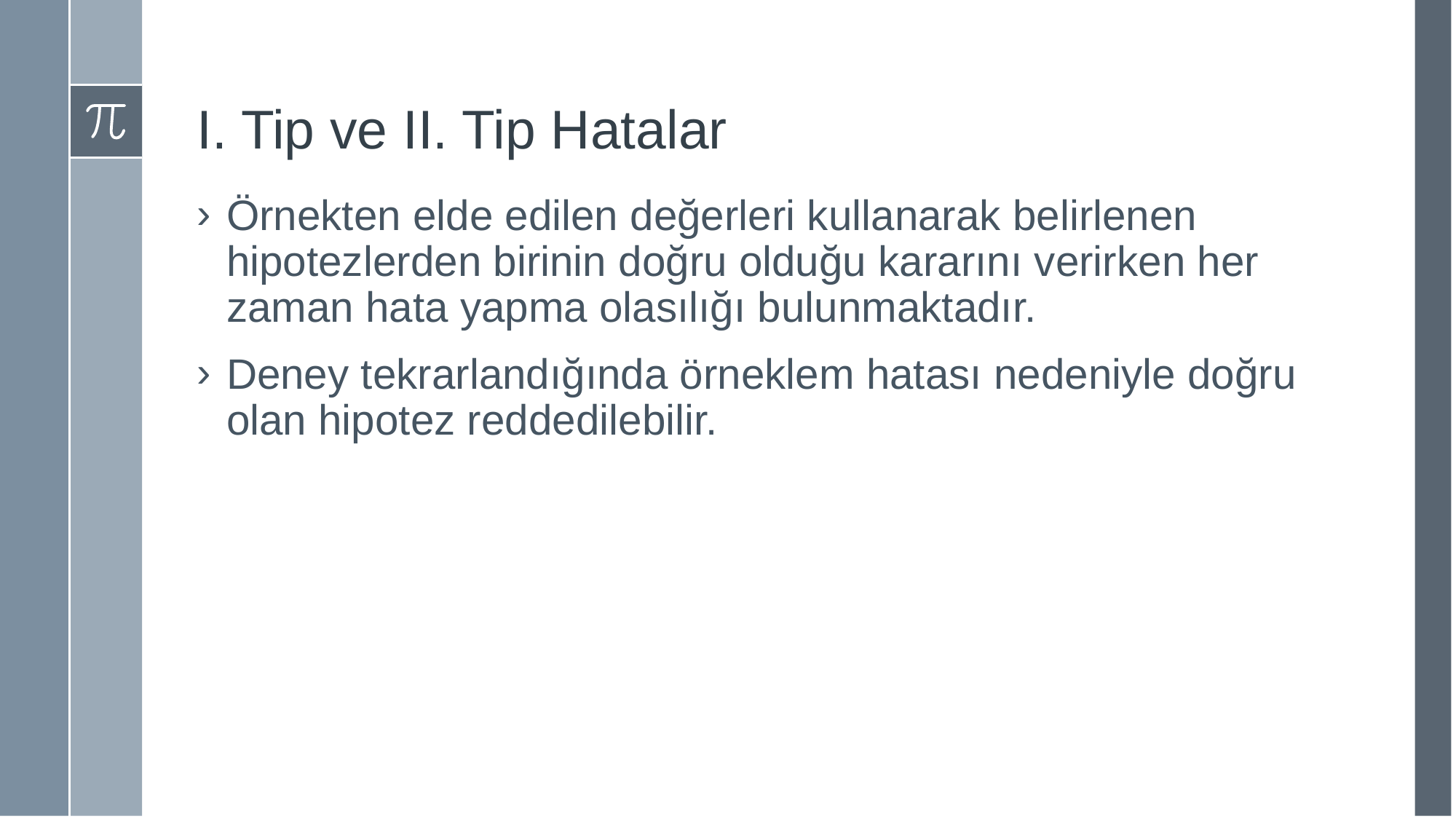

# I. Tip ve II. Tip Hatalar
Örnekten elde edilen değerleri kullanarak belirlenen hipotezlerden birinin doğru olduğu kararını verirken her zaman hata yapma olasılığı bulunmaktadır.
Deney tekrarlandığında örneklem hatası nedeniyle doğru olan hipotez reddedilebilir.